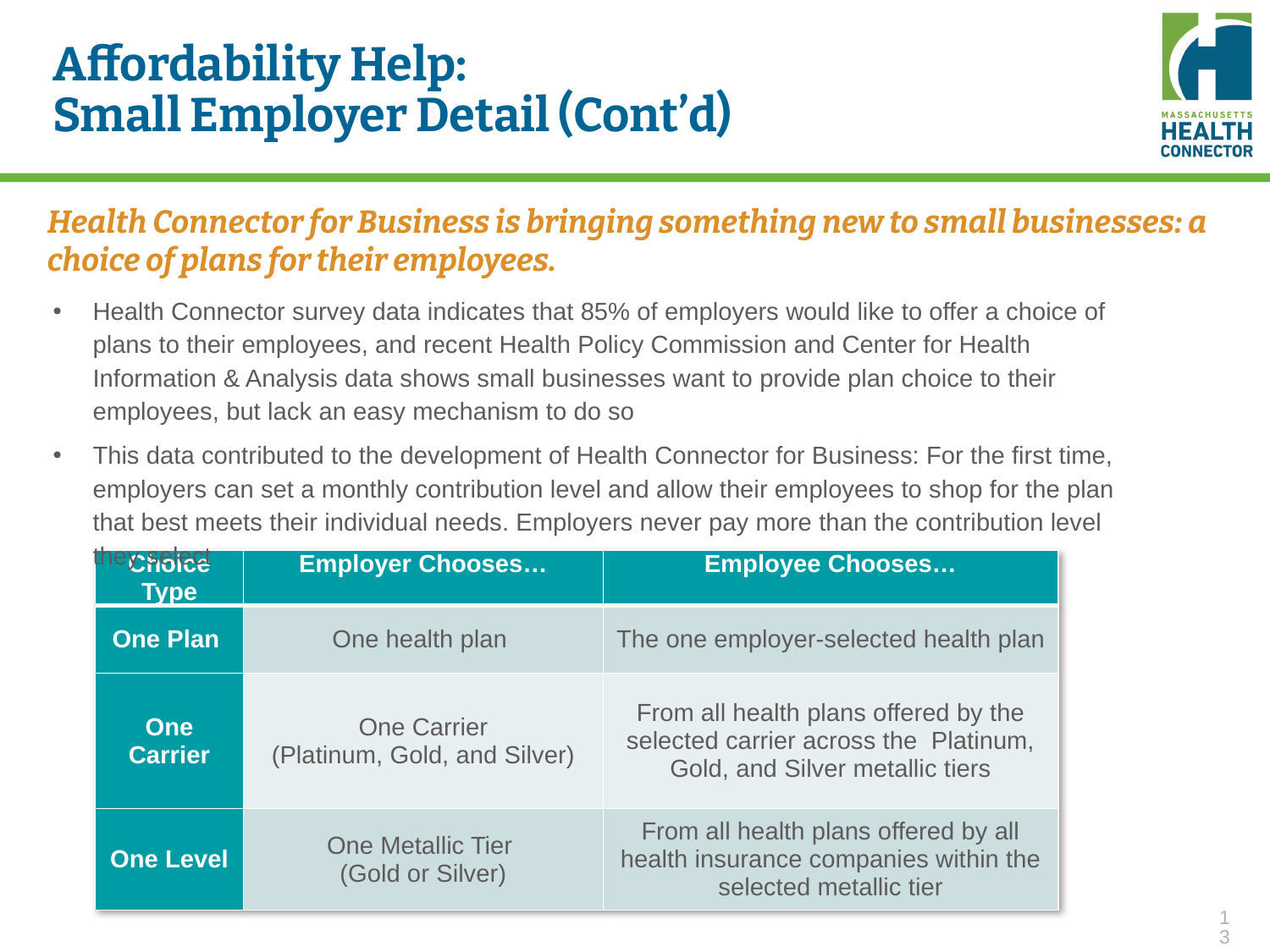

Affordability Help:
Small Employer Detail (Cont’d)
Health Connector for Business is bringing something new to small businesses: a choice of plans for their employees.

Health Connector survey data indicates that 85% of employers would like to offer a choice of plans to their employees, and recent Health Policy Commission and Center for Health Information & Analysis data shows small businesses want to provide plan choice to their employees, but lack an easy mechanism to do so
This data contributed to the development of Health Connector for Business: For the first time, employers can set a monthly contribution level and allow their employees to shop for the plan that best meets their individual needs. Employers never pay more than the contribution level they select

| Choice Type | Employer Chooses… | Employee Chooses… |
| --- | --- | --- |
| One Plan | One health plan | The one employer-selected health plan |
| One Carrier | One Carrier (Platinum, Gold, and Silver) | From all health plans offered by the selected carrier across the  Platinum, Gold, and Silver metallic tiers |
| One Level | One Metallic Tier (Gold or Silver) | From all health plans offered by all health insurance companies within the selected metallic tier |
13